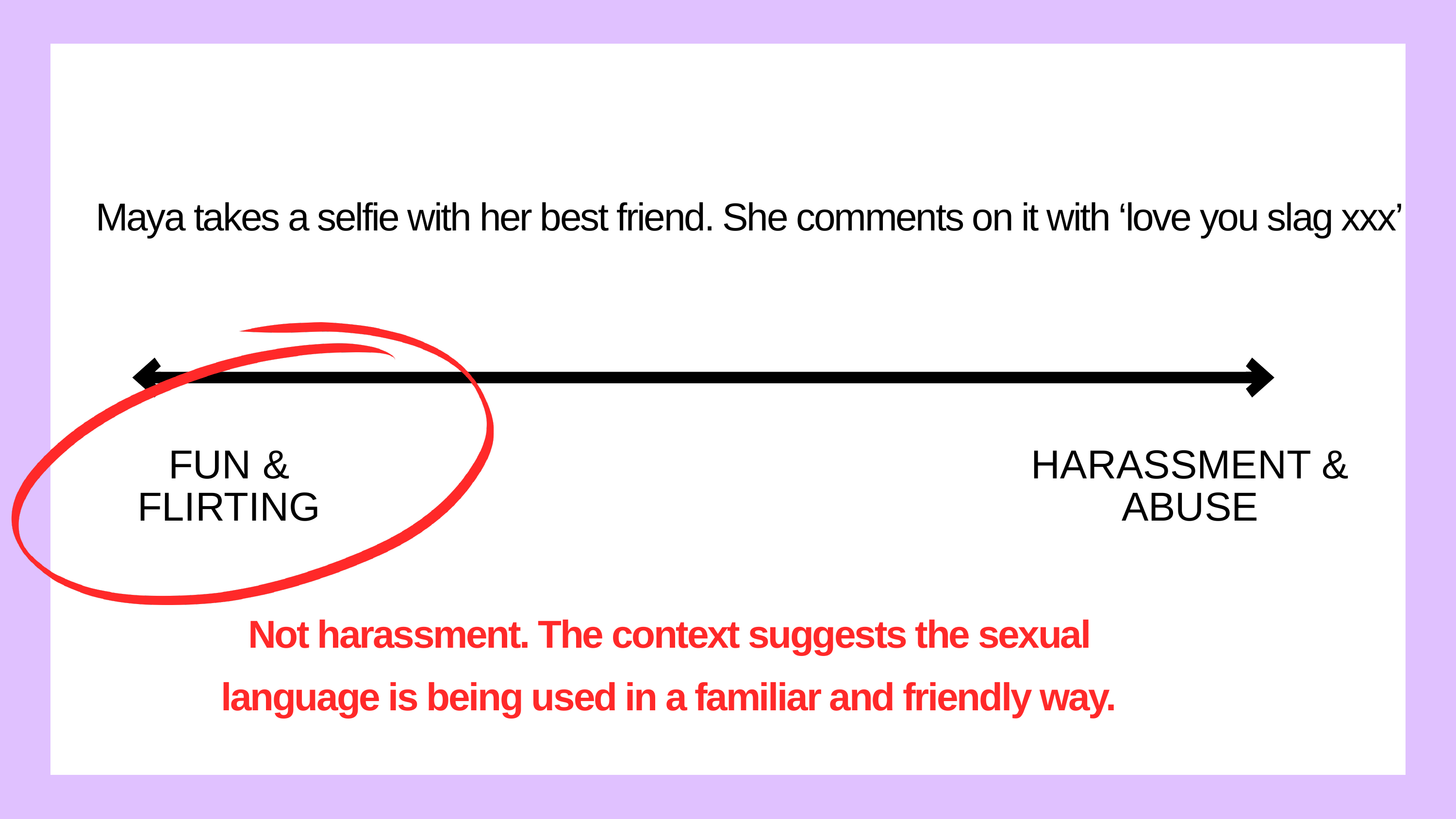

Maya takes a selfie with her best friend. She comments on it with ‘love you slag xxx’

FUN & FLIRTING
HARASSMENT & ABUSE
Not harassment. The context suggests the sexual language is being used in a familiar and friendly way.